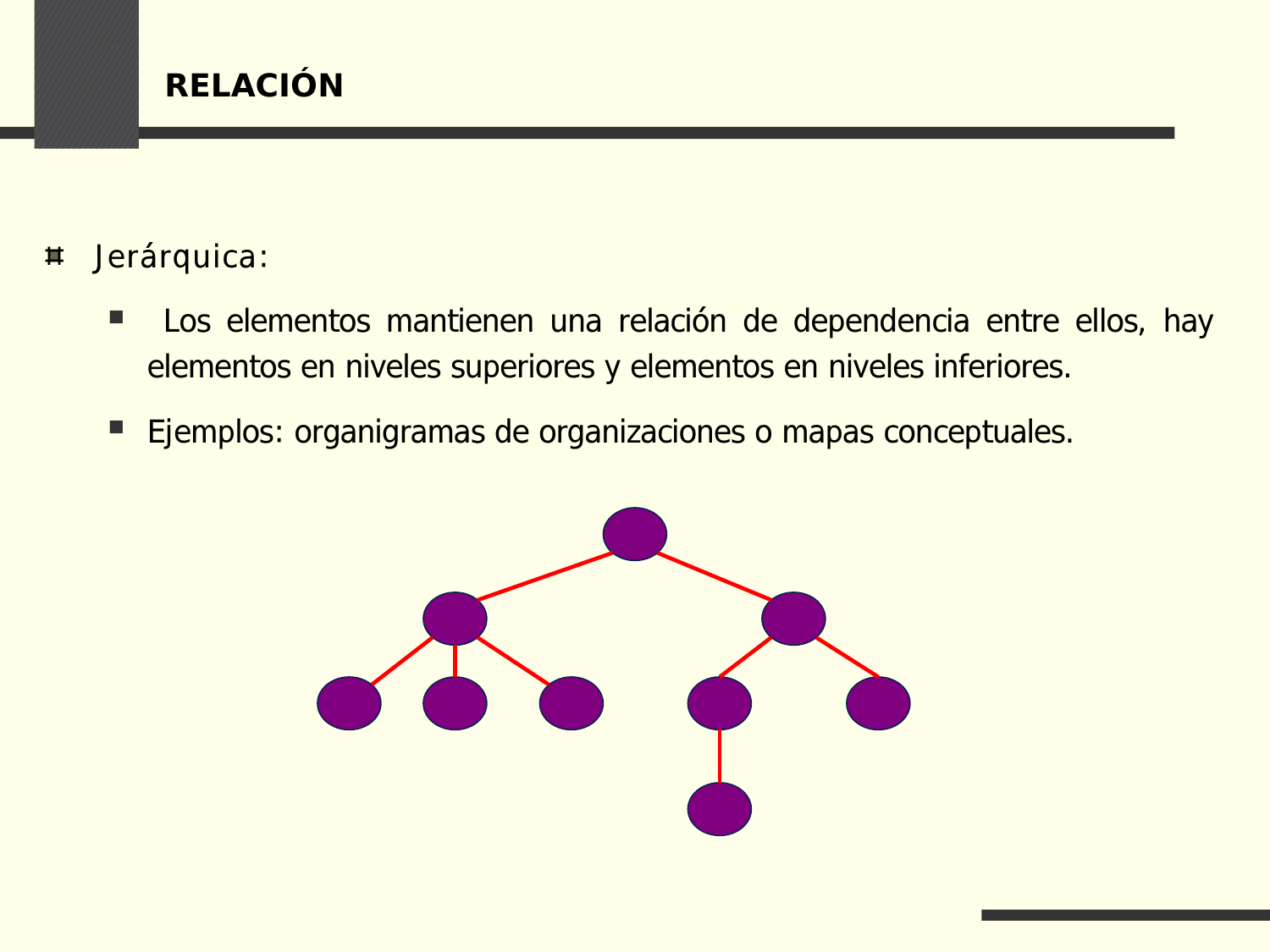

# RELACIÓN
Jerárquica:
 Los elementos mantienen una relación de dependencia entre ellos, hay elementos en niveles superiores y elementos en niveles inferiores.
Ejemplos: organigramas de organizaciones o mapas conceptuales.